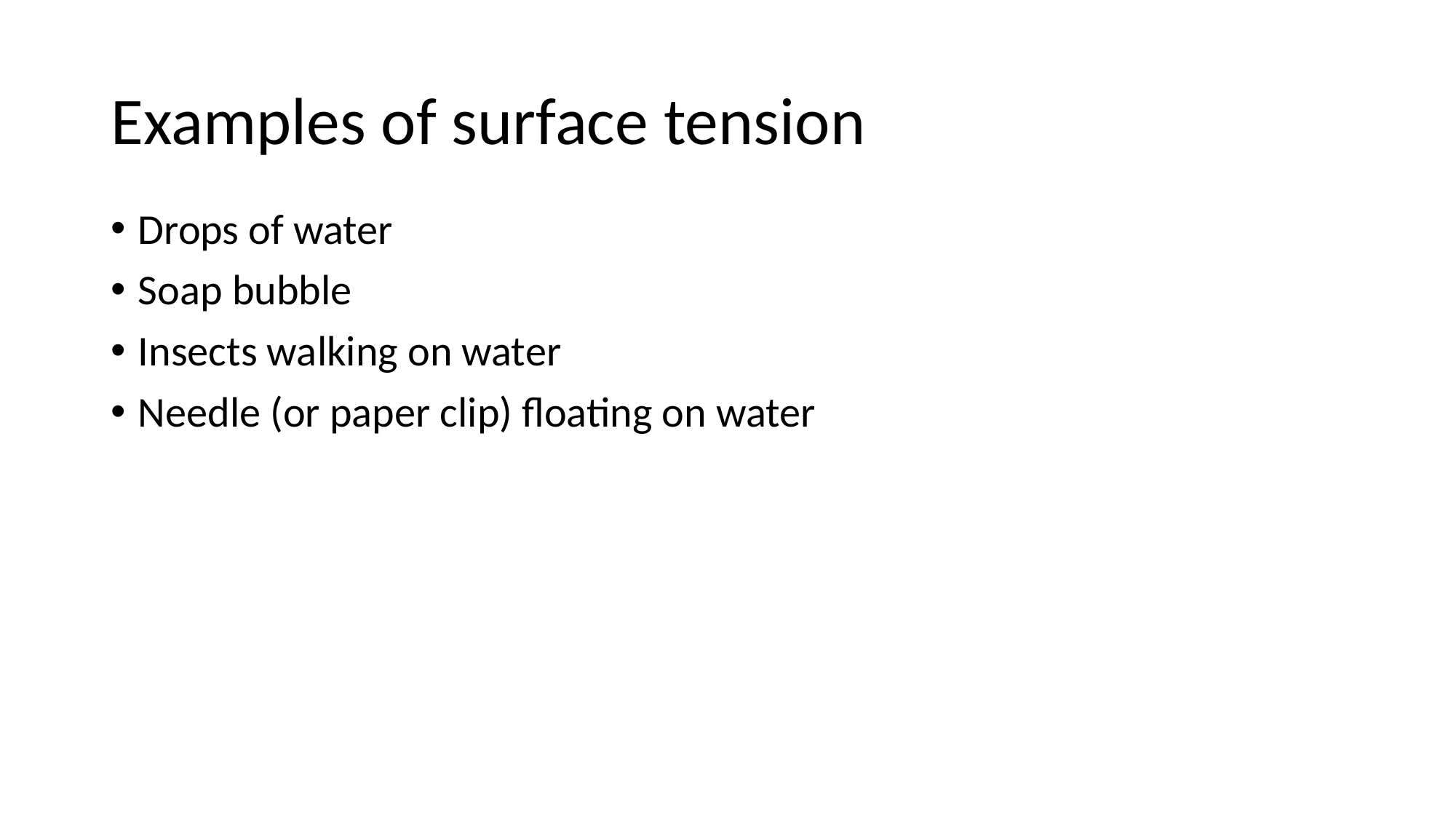

# Examples of surface tension
Drops of water
Soap bubble
Insects walking on water
Needle (or paper clip) floating on water